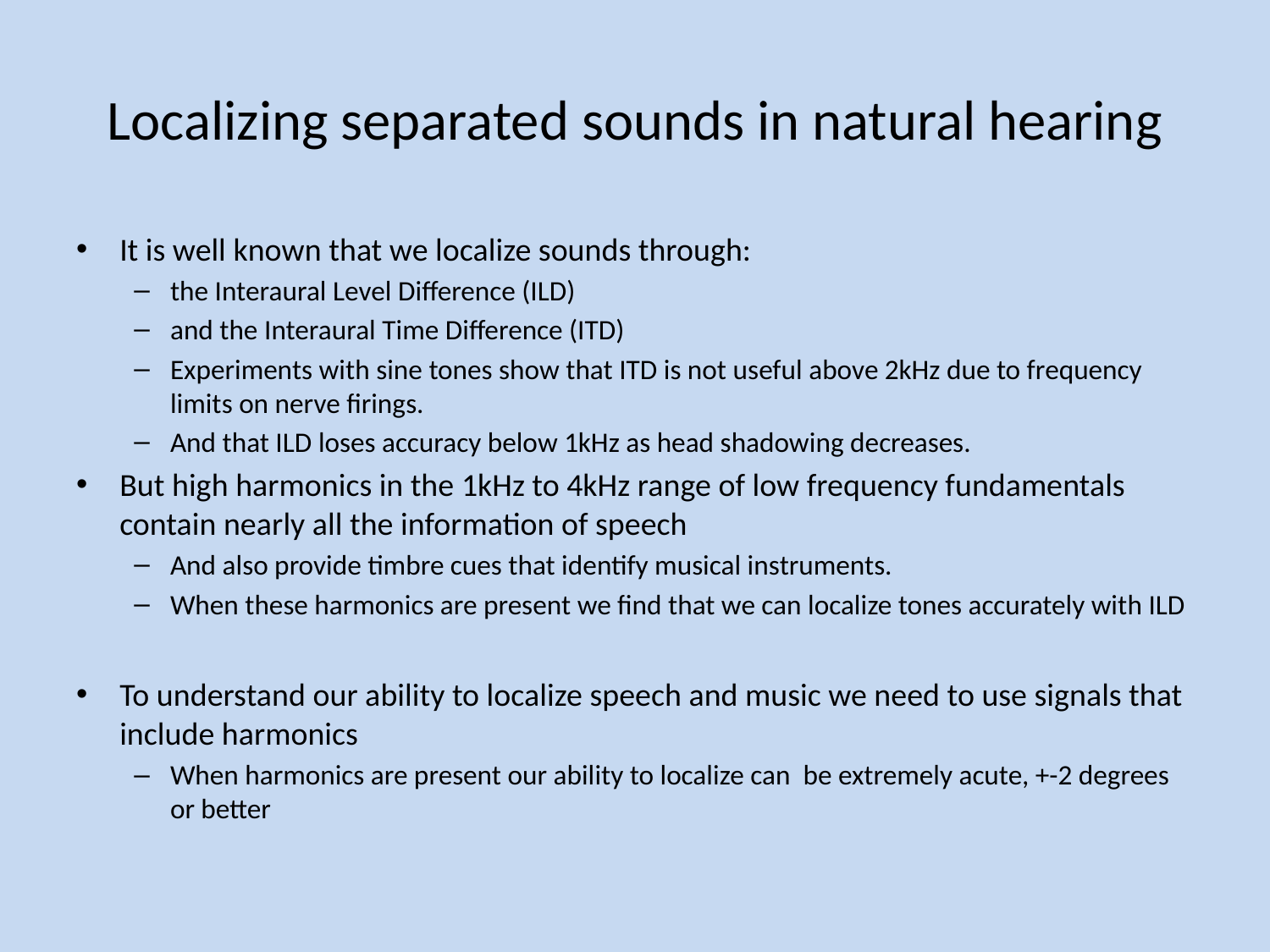

# Localizing separated sounds in natural hearing
It is well known that we localize sounds through:
the Interaural Level Difference (ILD)
and the Interaural Time Difference (ITD)
Experiments with sine tones show that ITD is not useful above 2kHz due to frequency limits on nerve firings.
And that ILD loses accuracy below 1kHz as head shadowing decreases.
But high harmonics in the 1kHz to 4kHz range of low frequency fundamentals contain nearly all the information of speech
And also provide timbre cues that identify musical instruments.
When these harmonics are present we find that we can localize tones accurately with ILD

To understand our ability to localize speech and music we need to use signals that include harmonics
When harmonics are present our ability to localize can  be extremely acute, +-2 degrees or better